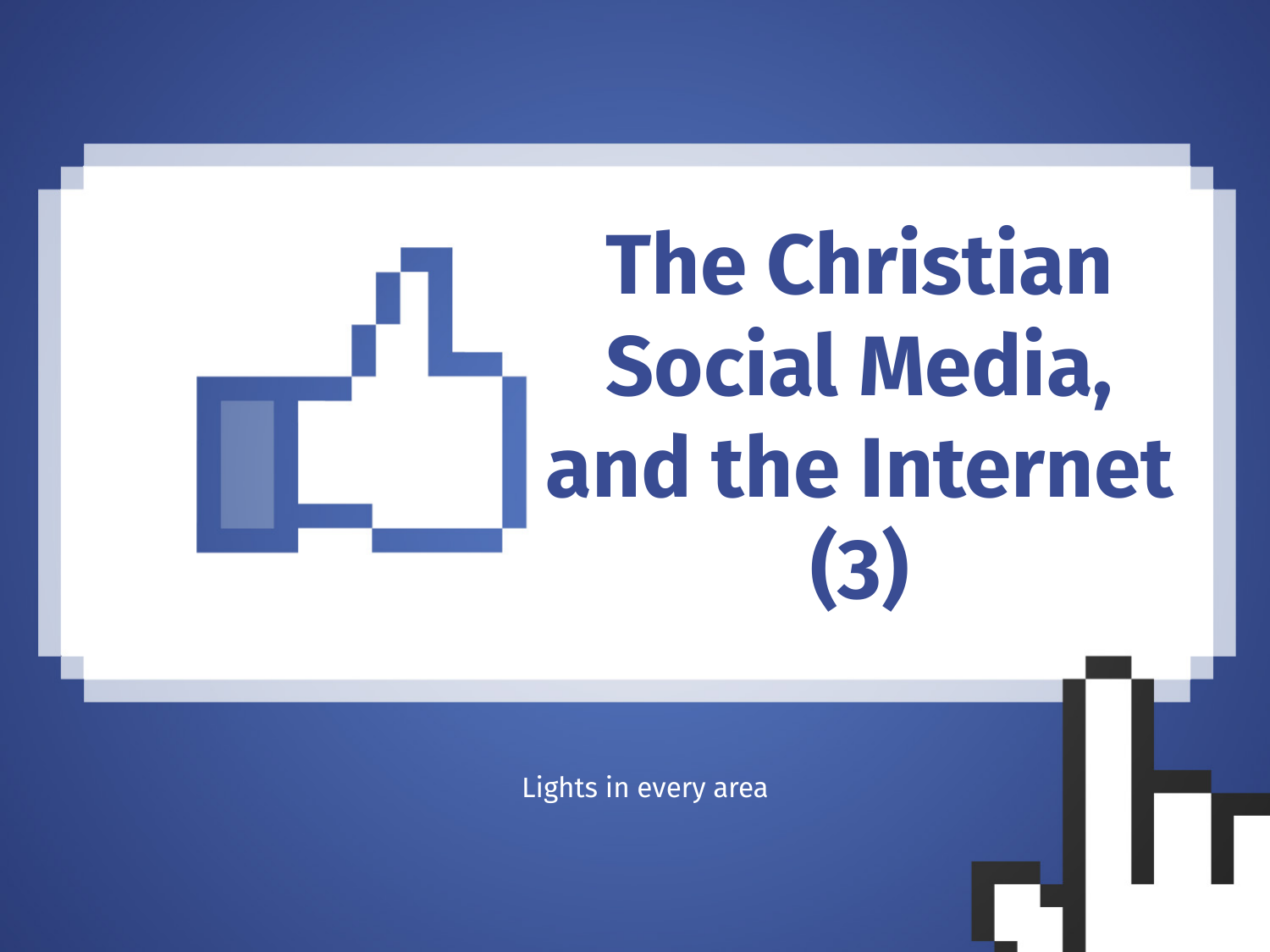

# The Christian Social Media, and the Internet (3)
Lights in every area